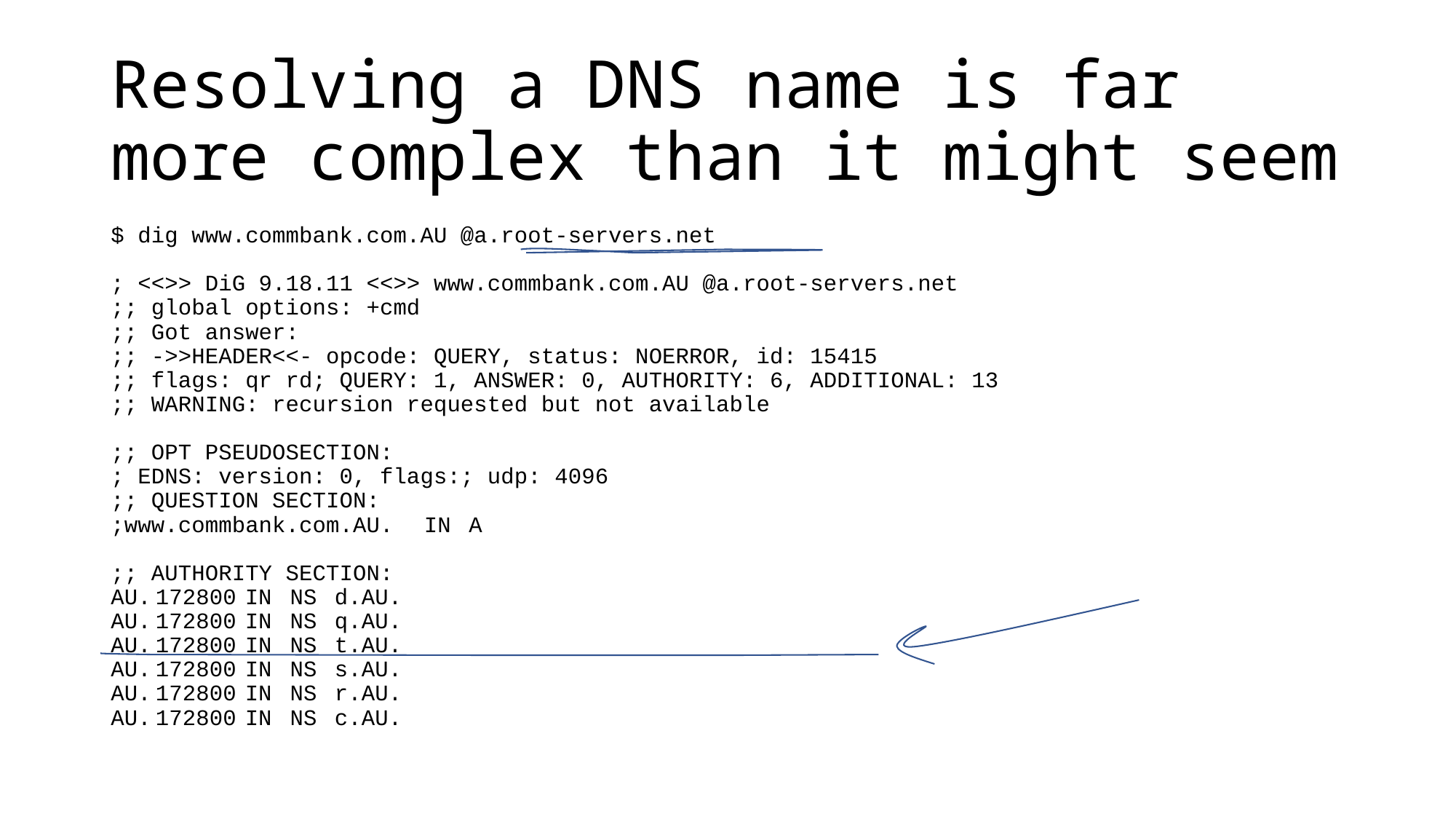

# Resolving a DNS name is far more complex than it might seem
$ dig www.commbank.com.AU @a.root-servers.net

; <<>> DiG 9.18.11 <<>> www.commbank.com.AU @a.root-servers.net
;; global options: +cmd
;; Got answer:
;; ->>HEADER<<- opcode: QUERY, status: NOERROR, id: 15415
;; flags: qr rd; QUERY: 1, ANSWER: 0, AUTHORITY: 6, ADDITIONAL: 13
;; WARNING: recursion requested but not available

;; OPT PSEUDOSECTION:
; EDNS: version: 0, flags:; udp: 4096
;; QUESTION SECTION:
;www.commbank.com.AU.		IN	A

;; AUTHORITY SECTION:
AU.			172800	IN	NS	d.AU.
AU.			172800	IN	NS	q.AU.
AU.			172800	IN	NS	t.AU.
AU.			172800	IN	NS	s.AU.
AU.			172800	IN	NS	r.AU.
AU.			172800	IN	NS	c.AU.